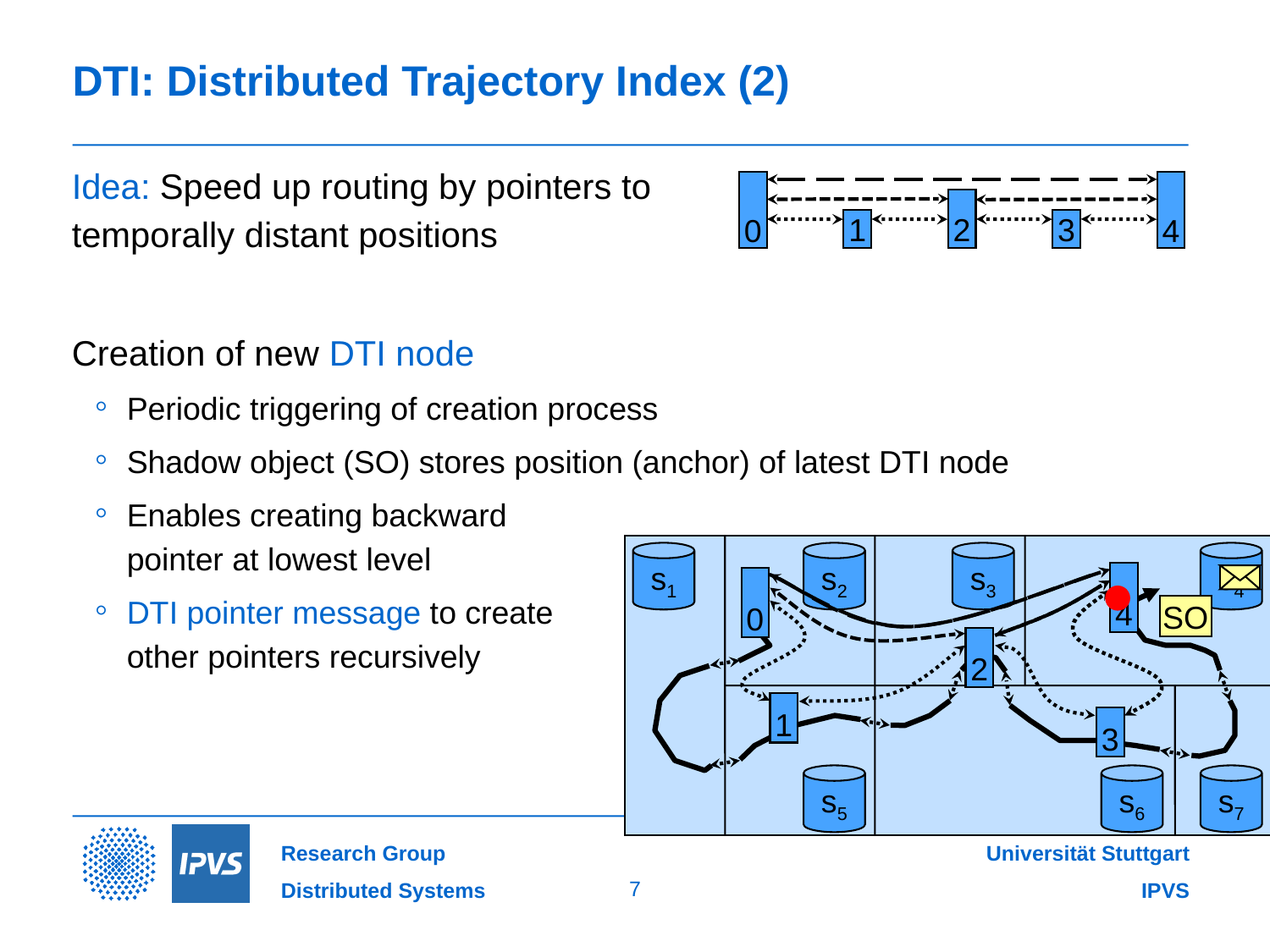

# DTI: Distributed Trajectory Index (2)
	Idea: Speed up routing by pointers to
temporally distant positions

	Creation of new DTI node
Periodic triggering of creation process
Shadow object (SO) stores position (anchor) of latest DTI node
Enables creating backward
pointer at lowest level
DTI pointer message to create
other pointers recursively
0
4
2
1
3

s1
s2
s3
s4
4
0

SO

2

1

3

s5
s6
s7
7